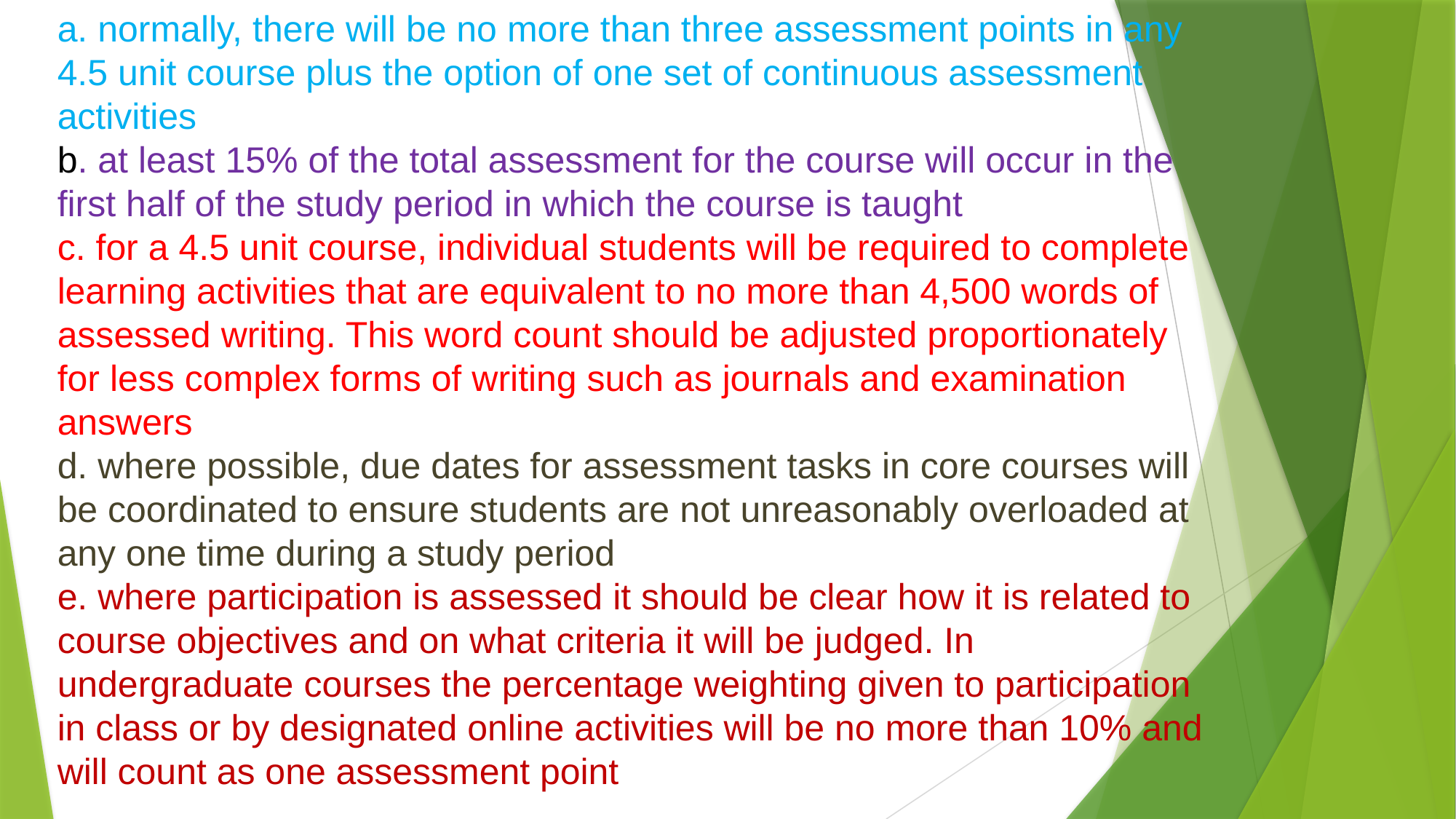

a. normally, there will be no more than three assessment points in any 4.5 unit course plus the option of one set of continuous assessment activities
b. at least 15% of the total assessment for the course will occur in the first half of the study period in which the course is taught
c. for a 4.5 unit course, individual students will be required to complete learning activities that are equivalent to no more than 4,500 words of assessed writing. This word count should be adjusted proportionately for less complex forms of writing such as journals and examination answers
d. where possible, due dates for assessment tasks in core courses will be coordinated to ensure students are not unreasonably overloaded at any one time during a study period
e. where participation is assessed it should be clear how it is related to course objectives and on what criteria it will be judged. In undergraduate courses the percentage weighting given to participation in class or by designated online activities will be no more than 10% and will count as one assessment point